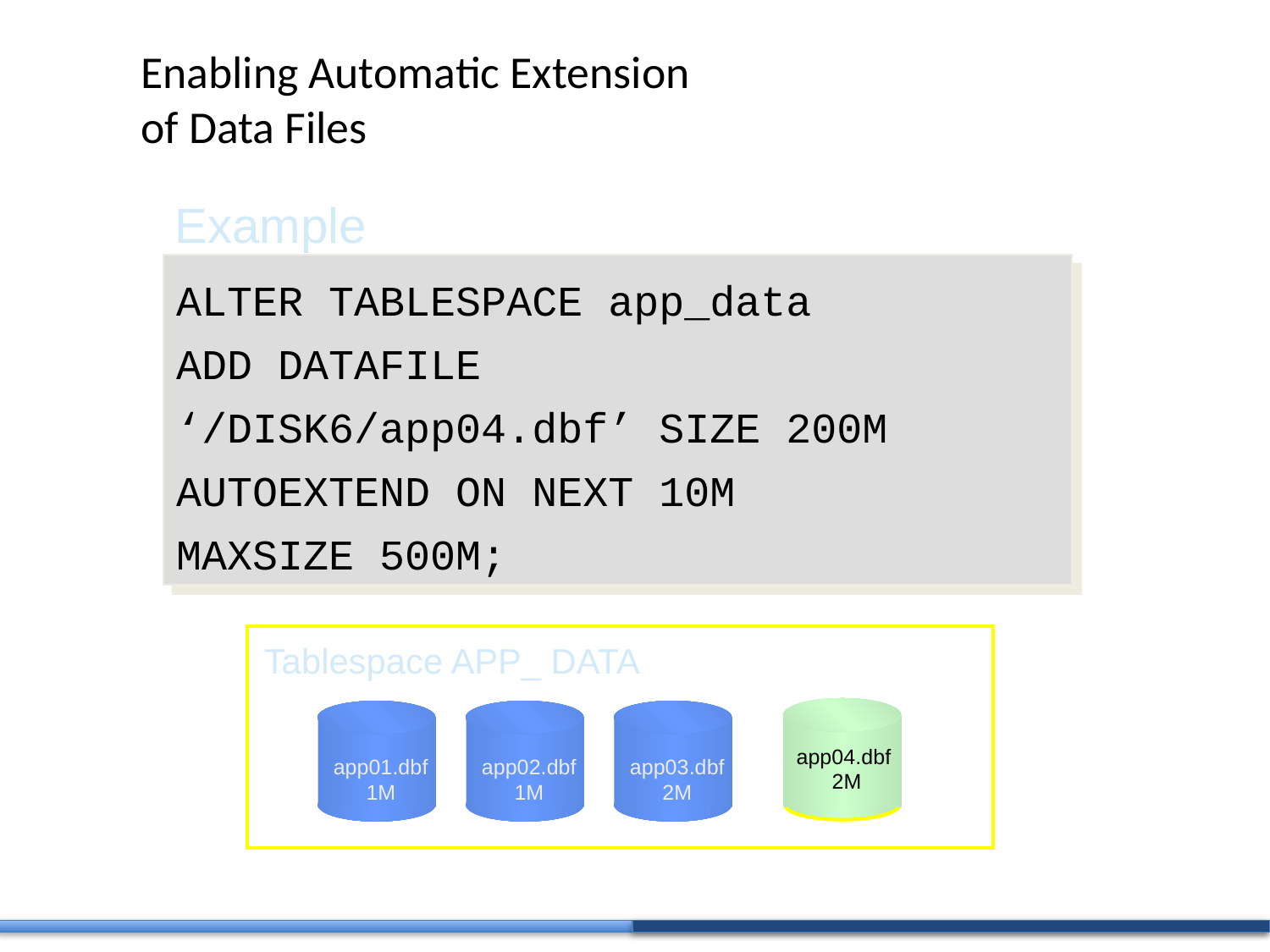

# Enabling Automatic Extension of Data Files
Example
ALTER TABLESPACE app_data
ADD DATAFILE
‘/DISK6/app04.dbf’ SIZE 200M
AUTOEXTEND ON NEXT 10M
MAXSIZE 500M;

Tablespace APP_ DATA

app04.dbf
2M
app01.dbf
1M
app02.dbf
1M
app03.dbf
2M